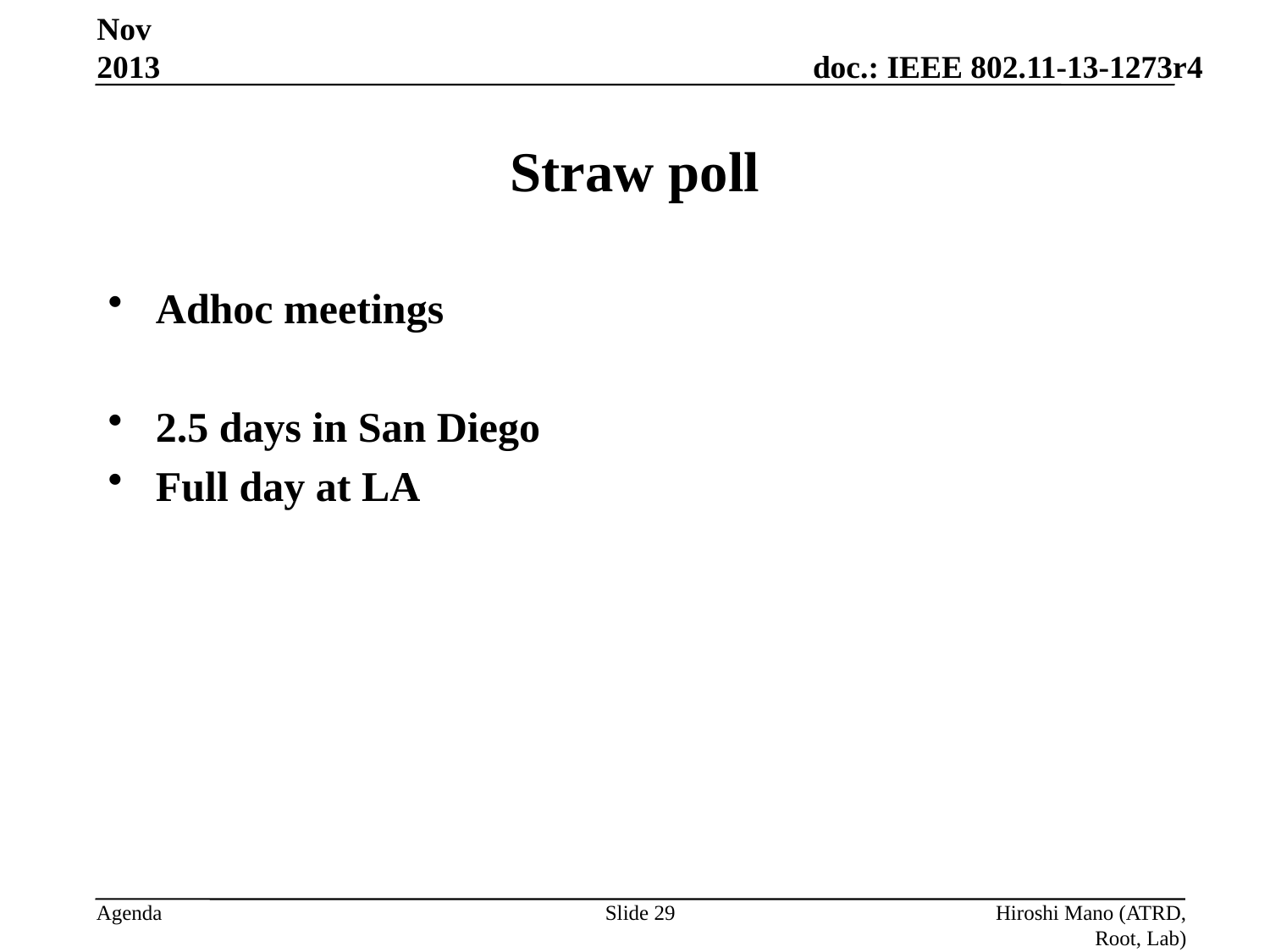

Nov 2013
# Straw poll
Adhoc meetings

2.5 days in San Diego
Full day at LA

Slide 29
Hiroshi Mano (ATRD, Root, Lab)